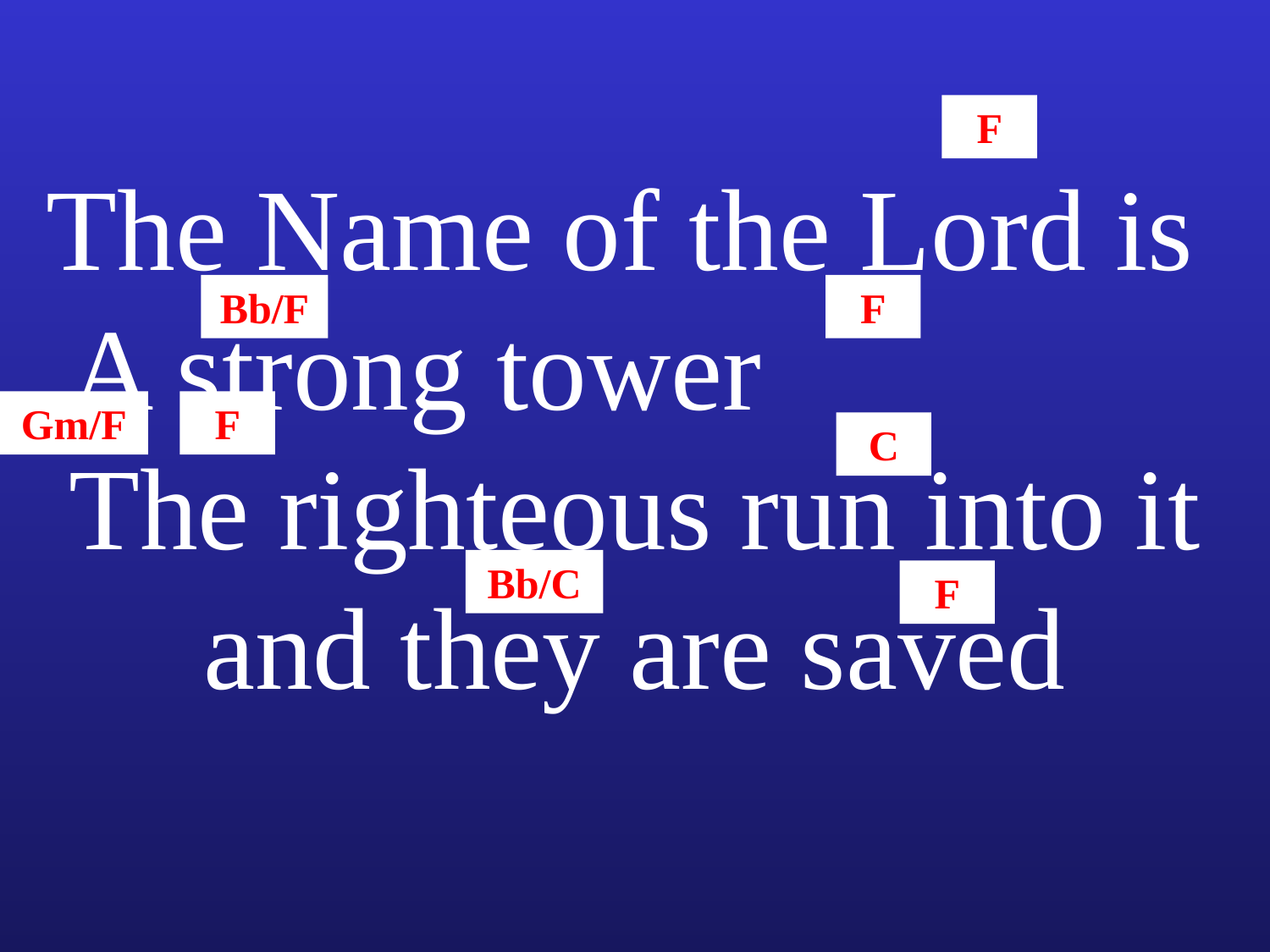

F
The Name of the Lord is  A strong tower                The righteous run into it and they are saved
Bb/F
F
Gm/F
F
C
Bb/C
F